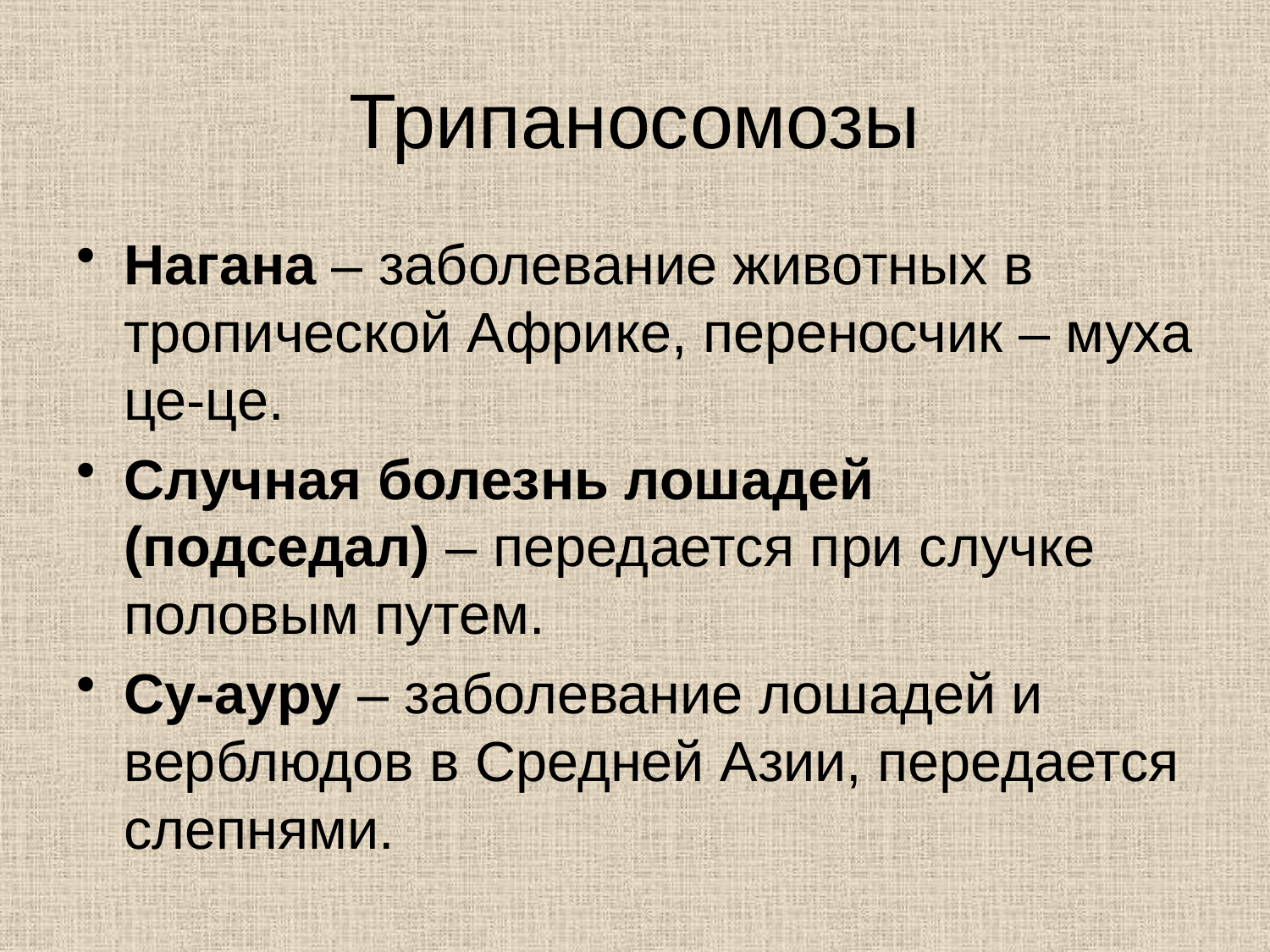

# Трипаносомозы
Нагана – заболевание животных в тропической Африке, переносчик – муха це-це.
Случная болезнь лошадей (подседал) – передается при случке половым путем.
Су-ауру – заболевание лошадей и верблюдов в Средней Азии, передается слепнями.